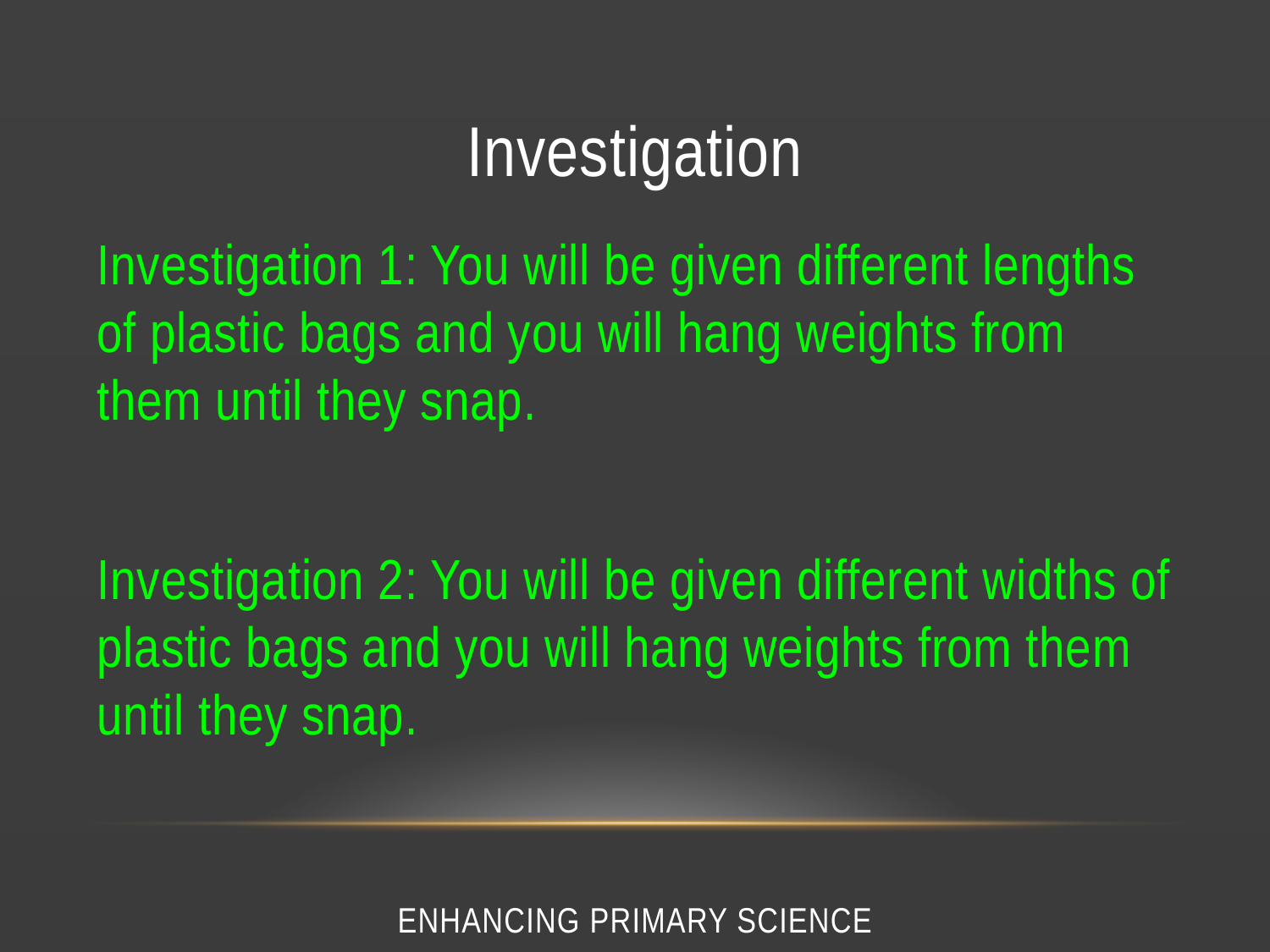

# Investigation
Investigation 1: You will be given different lengths of plastic bags and you will hang weights from them until they snap.

Investigation 2: You will be given different widths of plastic bags and you will hang weights from them until they snap.

Enhancing Primary Science